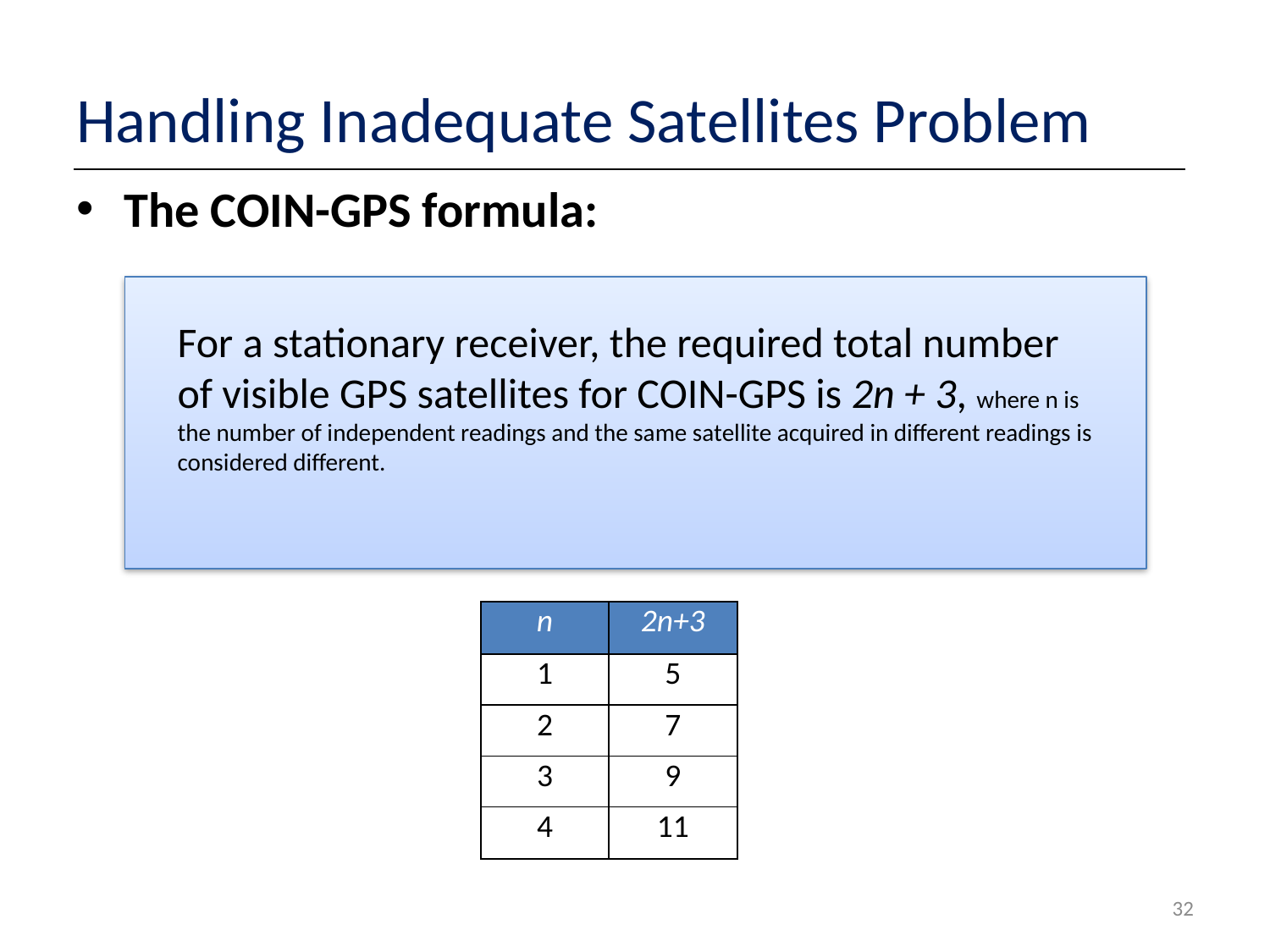

# Handling Inadequate Satellites Problem
The COIN-GPS formula:

For a stationary receiver, the required total number of visible GPS satellites for COIN-GPS is 2n + 3, where n is the number of independent readings and the same satellite acquired in different readings is considered different.
| n | 2n+3 |
| --- | --- |
| 1 | 5 |
| 2 | 7 |
| 3 | 9 |
| 4 | 11 |
32